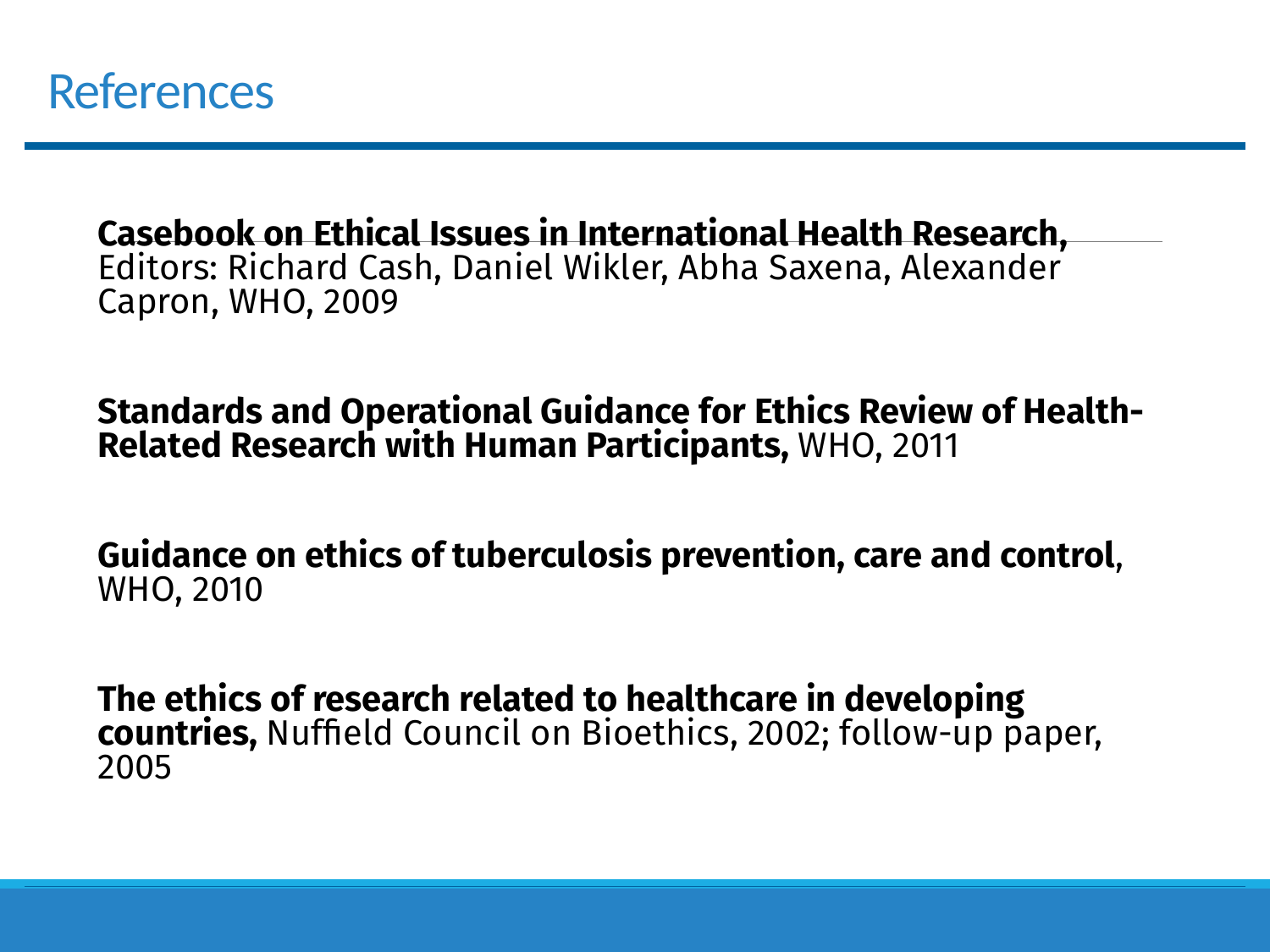

# References
Casebook on Ethical Issues in International Health Research, Editors: Richard Cash, Daniel Wikler, Abha Saxena, Alexander Capron, WHO, 2009

Standards and Operational Guidance for Ethics Review of Health-Related Research with Human Participants, WHO, 2011

Guidance on ethics of tuberculosis prevention, care and control, WHO, 2010

The ethics of research related to healthcare in developing countries, Nuffield Council on Bioethics, 2002; follow-up paper, 2005